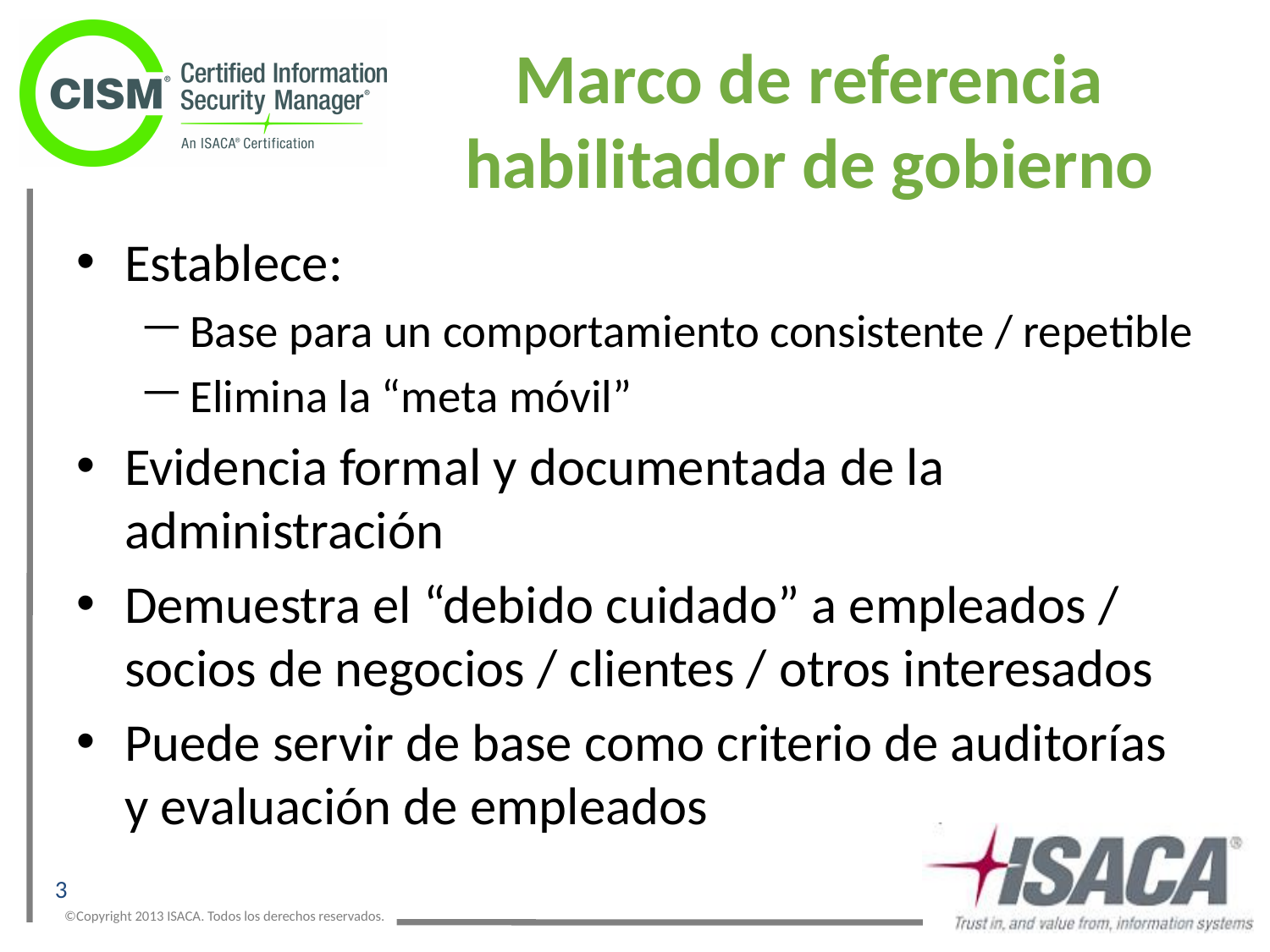

# Marco de referencia habilitador de gobierno
Establece:
Base para un comportamiento consistente / repetible
Elimina la “meta móvil”
Evidencia formal y documentada de la administración
Demuestra el “debido cuidado” a empleados / socios de negocios / clientes / otros interesados
Puede servir de base como criterio de auditorías y evaluación de empleados
3